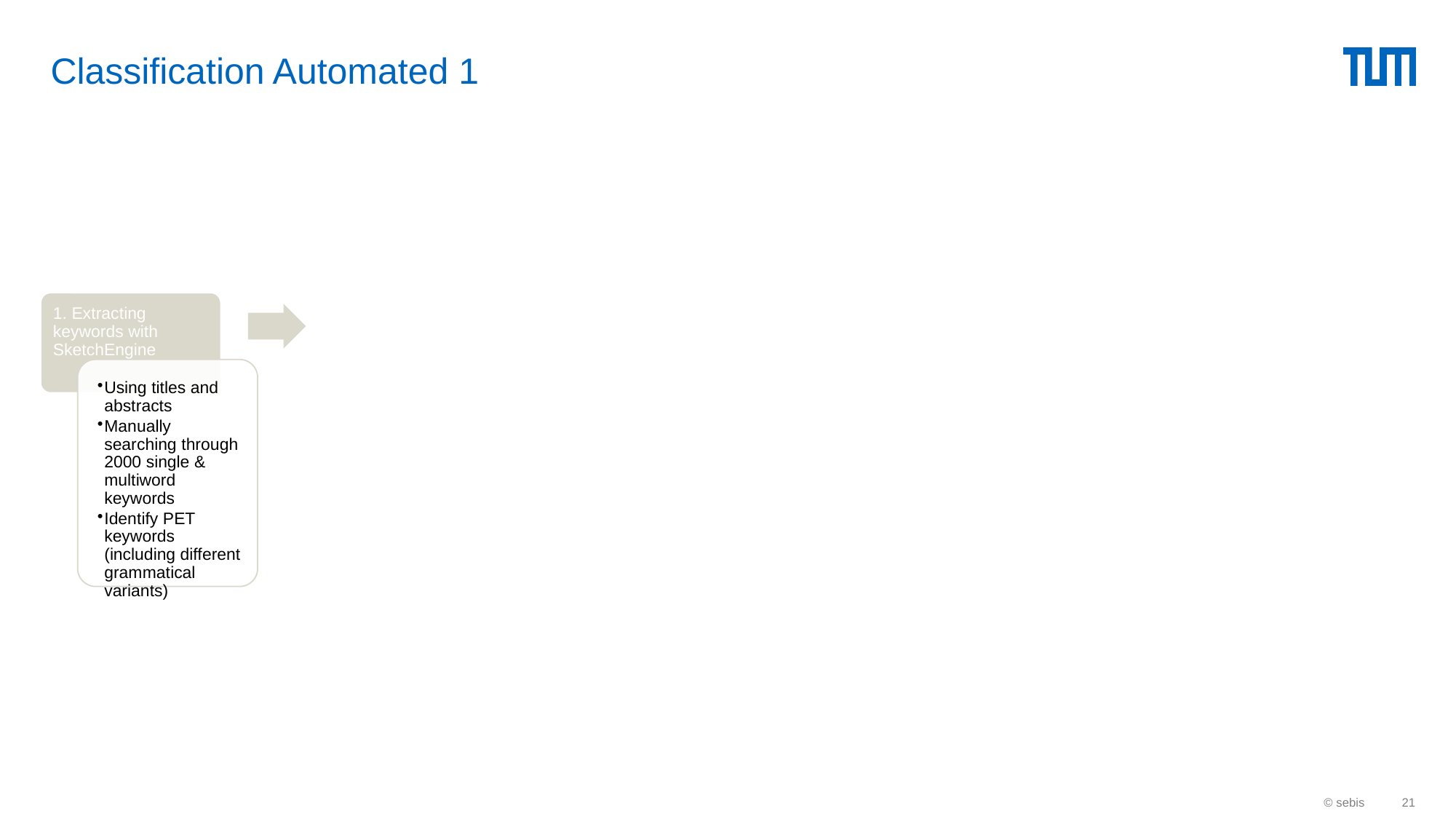

# Classification Automated 1
1. Extracting keywords with SketchEngine
Using titles and abstracts
Manually searching through 2000 single & multiword keywords
Identify PET keywords (including different grammatical variants)

2. Create List of Words (PET)
“Anonymization”
“Randomization”
“K-anonymity”
“Obfuscation”
“Zero knowledge”
…

3. Assign Keyword(s) to each paper
Match a paper's title and abstract with the List of Words.
Assign PET keywords if matched

4. Manual Keyword searching
Search unassigned papers manually to extract new PET keywords

5. Repeat steps 2-4 until all papers are scanned

© sebis
21